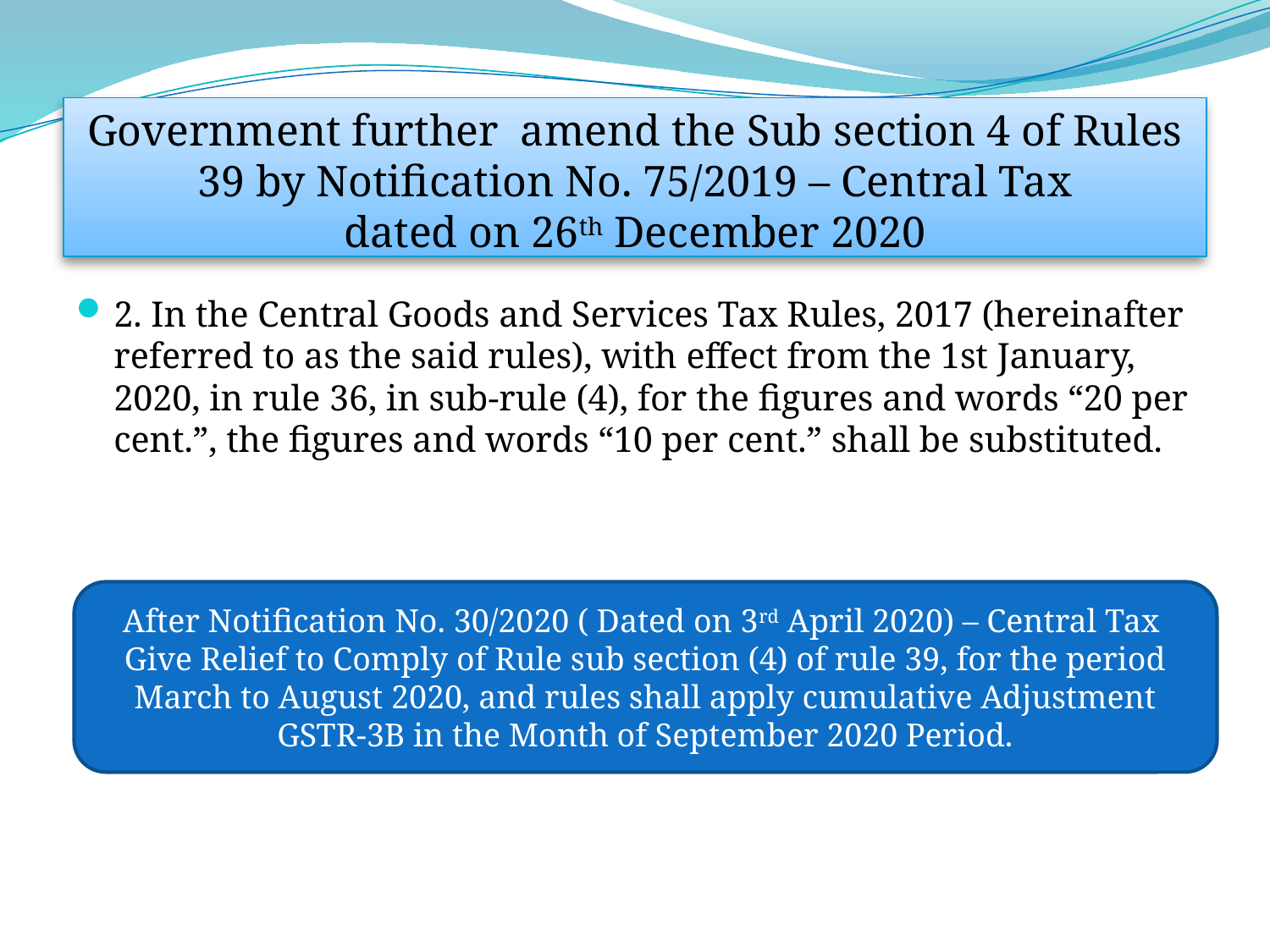

# Government further  amend the Sub section 4 of Rules 39 by Notification No. 75/2019 – Central Tax dated on 26th December 2020
2. In the Central Goods and Services Tax Rules, 2017 (hereinafter referred to as the said rules), with effect from the 1st January, 2020, in rule 36, in sub-rule (4), for the figures and words “20 per cent.”, the figures and words “10 per cent.” shall be substituted.
After Notification No. 30/2020 ( Dated on 3rd April 2020) – Central Tax  Give Relief to Comply of Rule sub section (4) of rule 39, for the period March to August 2020, and rules shall apply cumulative Adjustment GSTR-3B in the Month of September 2020 Period.